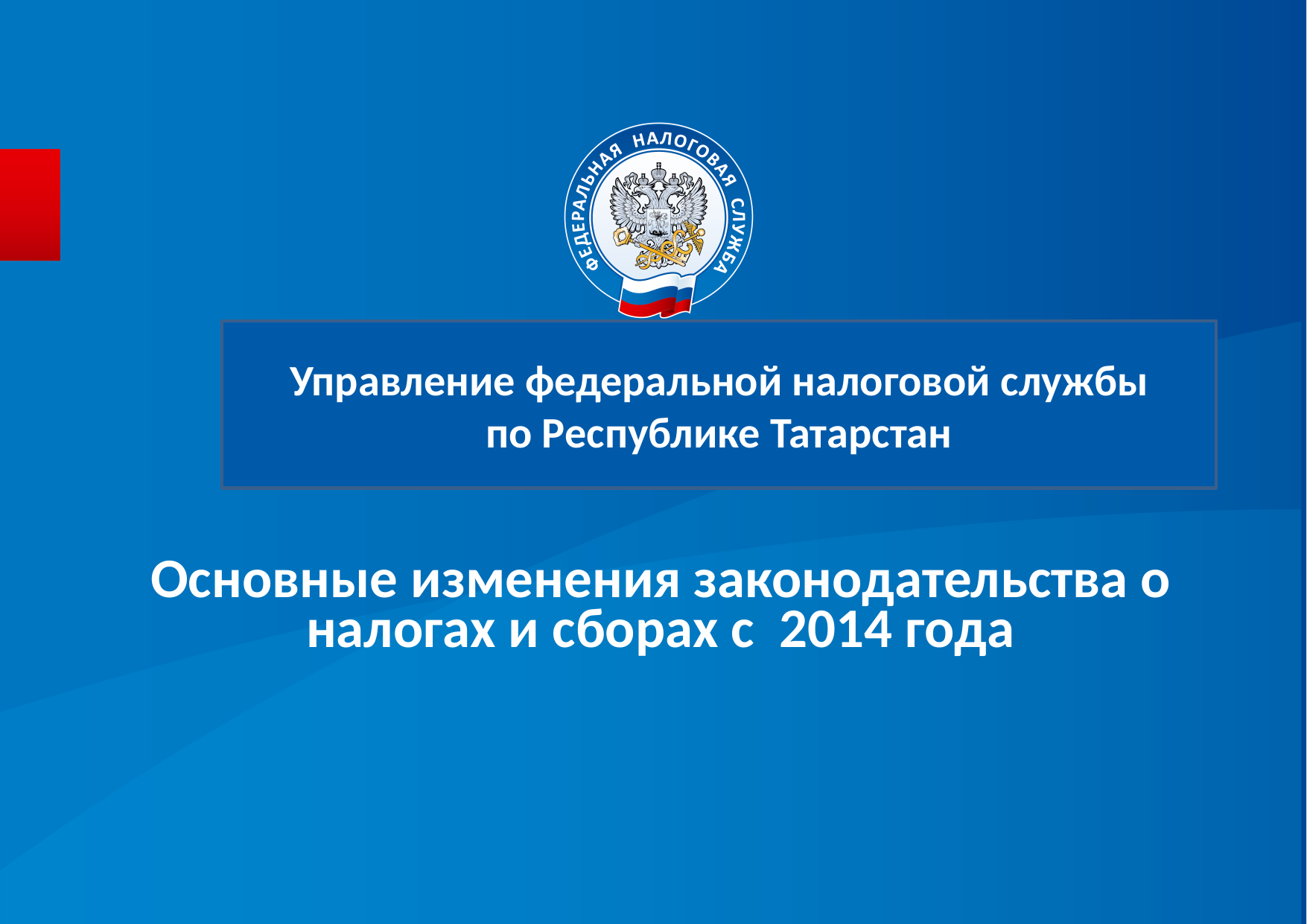

Управление федеральной налоговой службы
 по Республике Татарстан
# Основные изменения законодательства о налогах и сборах с  2014 года